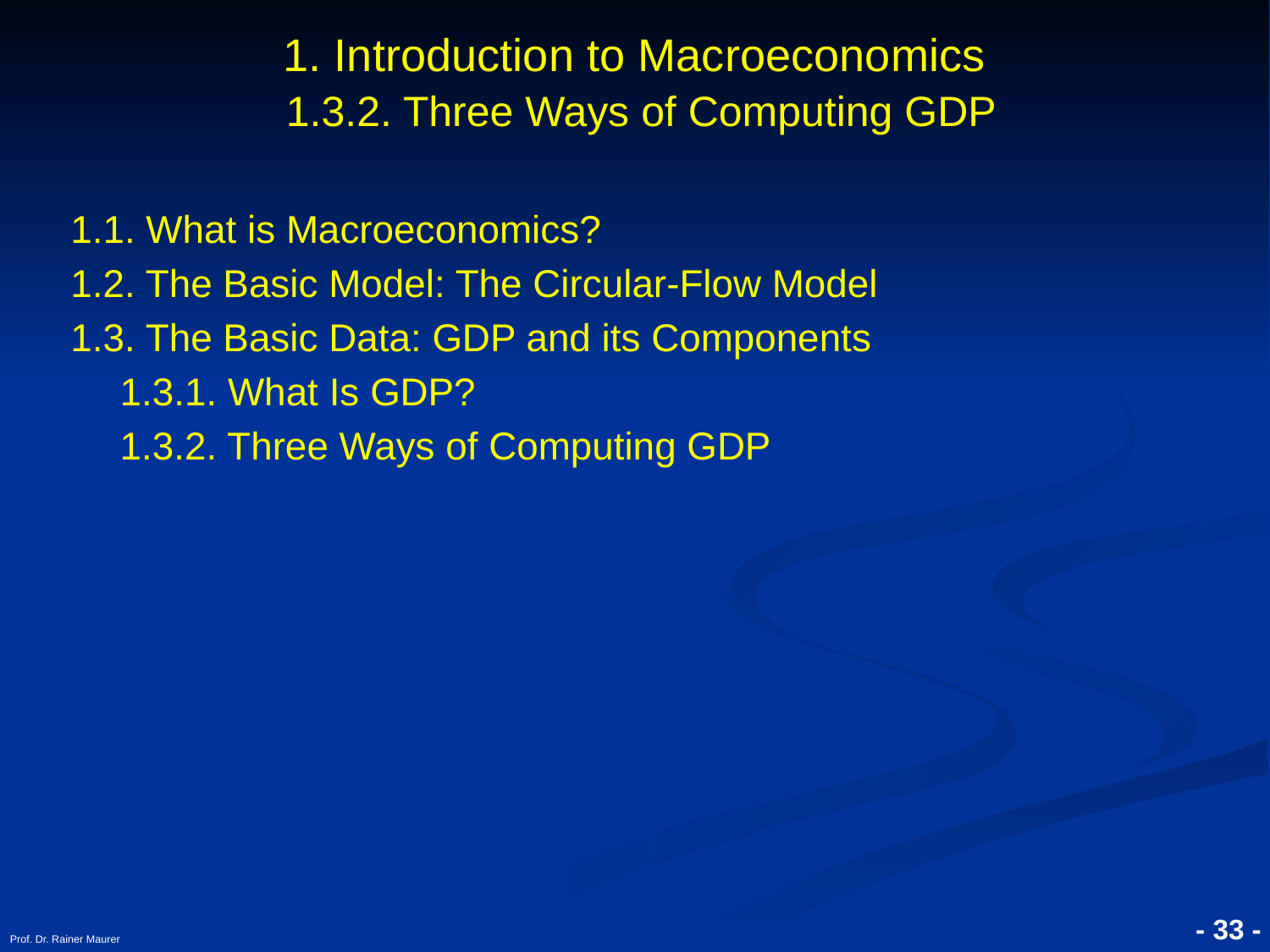

# 1. Introduction to Macroeconomics 1.3.2. Three Ways of Computing GDP
1.1. What is Macroeconomics?
1.2. The Basic Model: The Circular-Flow Model
1.3. The Basic Data: GDP and its Components
	1.3.1. What Is GDP?
	1.3.2. Three Ways of Computing GDP
Prof. Dr. Rainer Maurer
- 33 -